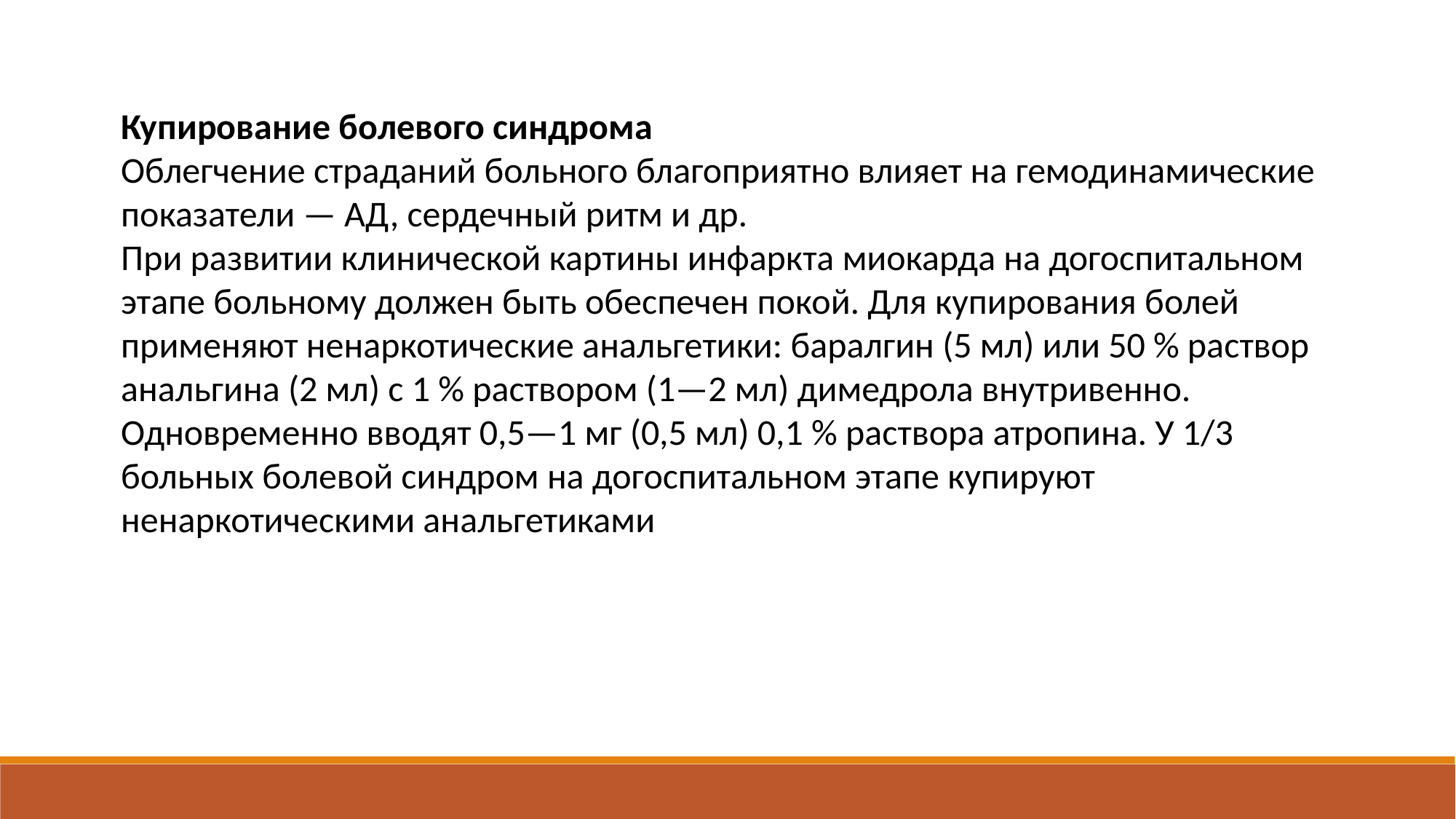

Купирование болевого синдрома
Облегчение страданий больного благоприятно влияет на гемодинамические показатели — АД, сердечный ритм и др.
При развитии клинической картины инфаркта миокарда на догоспитальном этапе больному должен быть обеспечен покой. Для купирования болей применяют ненаркотические анальгетики: баралгин (5 мл) или 50 % раствор анальгина (2 мл) с 1 % раствором (1—2 мл) димедрола внутривенно. Одновременно вводят 0,5—1 мг (0,5 мл) 0,1 % раствора атропина. У 1/3 больных болевой синдром на догоспитальном этапе купируют ненаркотическими анальгетиками